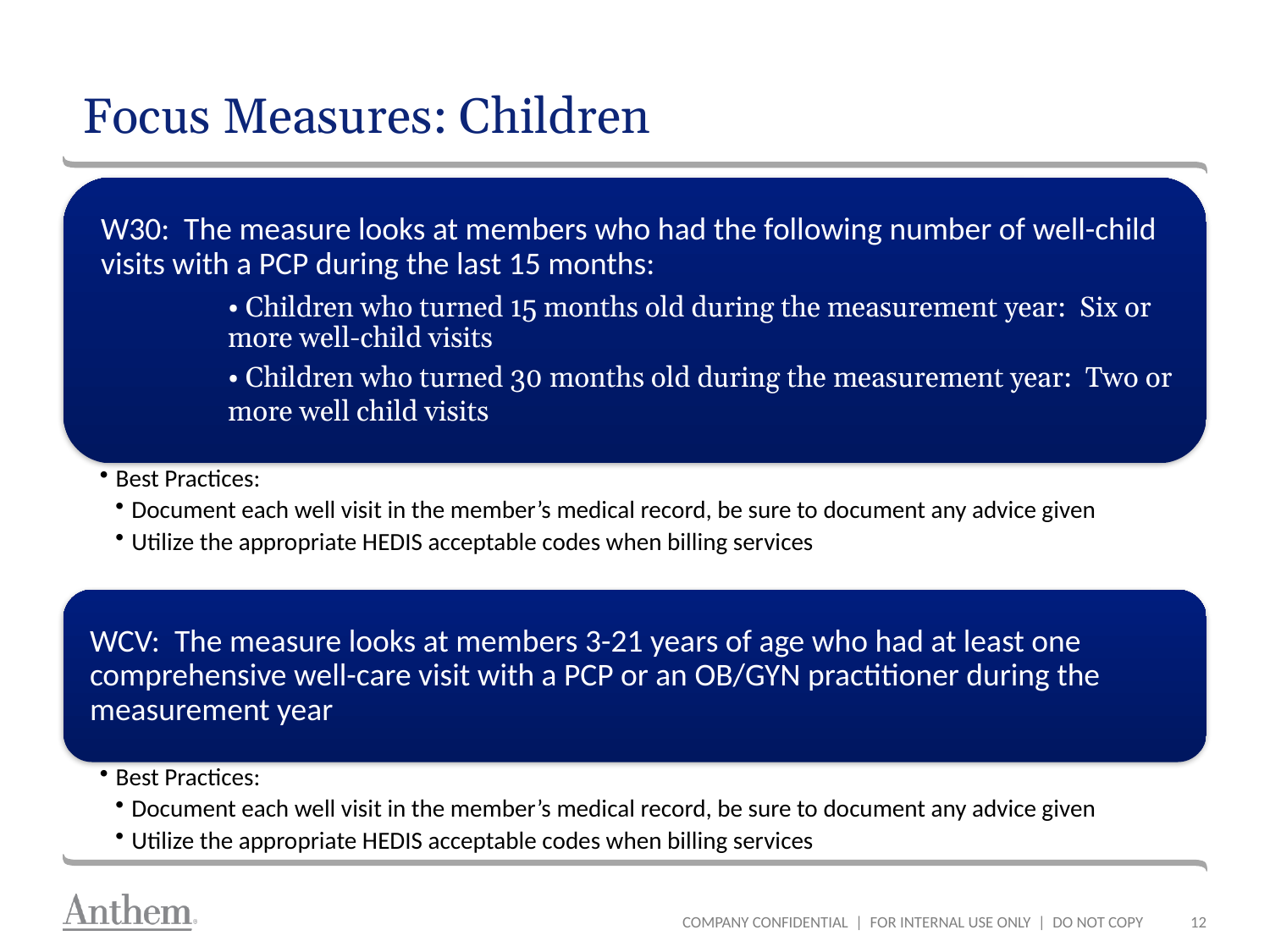

# Focus Measures: Children
W30:  The measure looks at members who had the following number of well-child visits with a PCP during the last 15 months:
	• Children who turned 15 months old during the measurement year:  Six or 	more well-child visits
	• Children who turned 30 months old during the measurement year:  Two or 	more well child visits
Best Practices:
Document each well visit in the member’s medical record, be sure to document any advice given
Utilize the appropriate HEDIS acceptable codes when billing services
WCV:  The measure looks at members 3-21 years of age who had at least one comprehensive well-care visit with a PCP or an OB/GYN practitioner during the measurement year
Best Practices:
Document each well visit in the member’s medical record, be sure to document any advice given
Utilize the appropriate HEDIS acceptable codes when billing services

COMPANY CONFIDENTIAL  |  FOR INTERNAL USE ONLY  |  DO NOT COPY
12